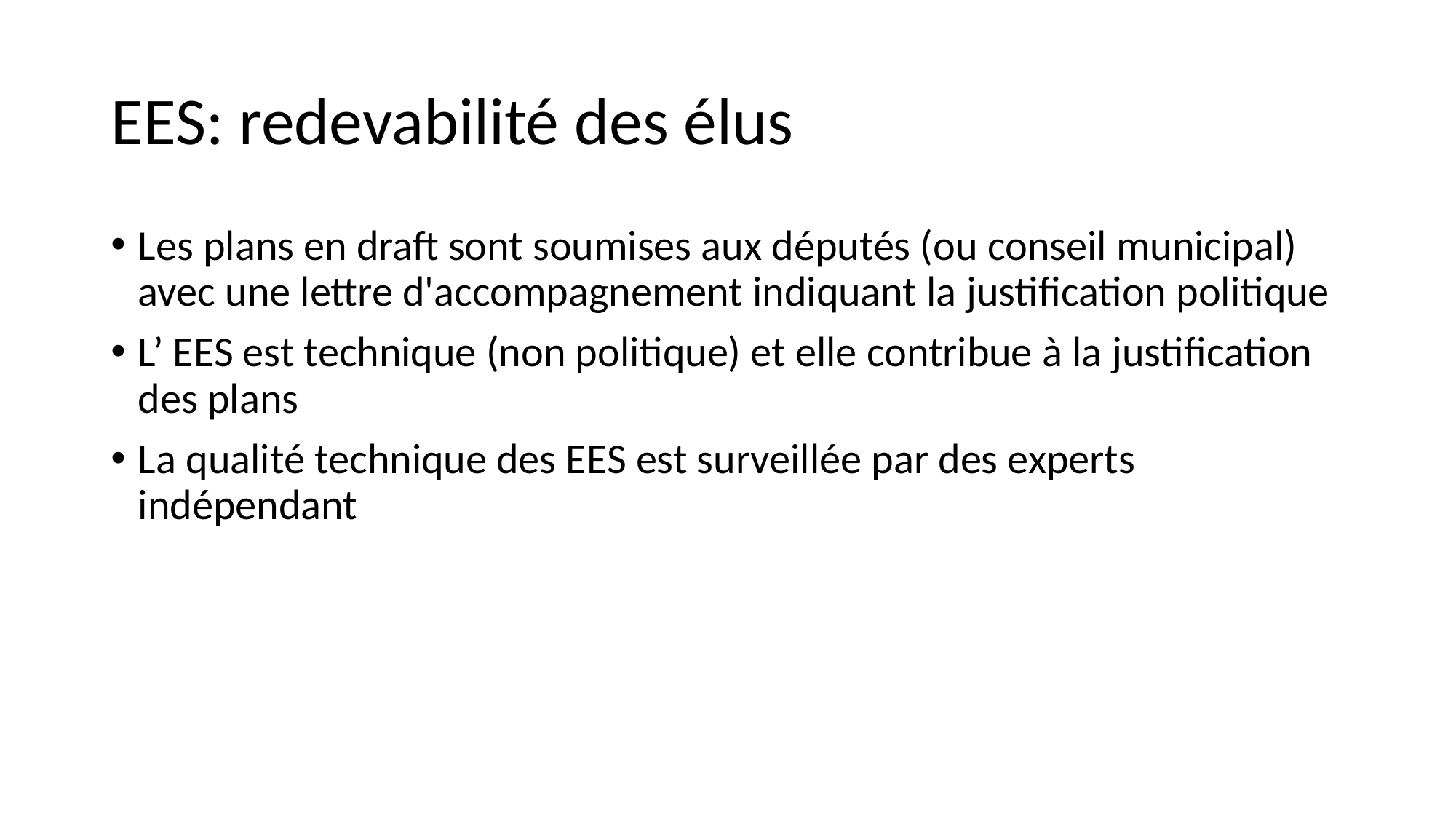

# EES: redevabilité des élus
Les plans en draft sont soumises aux députés (ou conseil municipal) avec une lettre d'accompagnement indiquant la justification politique
L’ EES est technique (non politique) et elle contribue à la justification des plans
La qualité technique des EES est surveillée par des experts indépendant